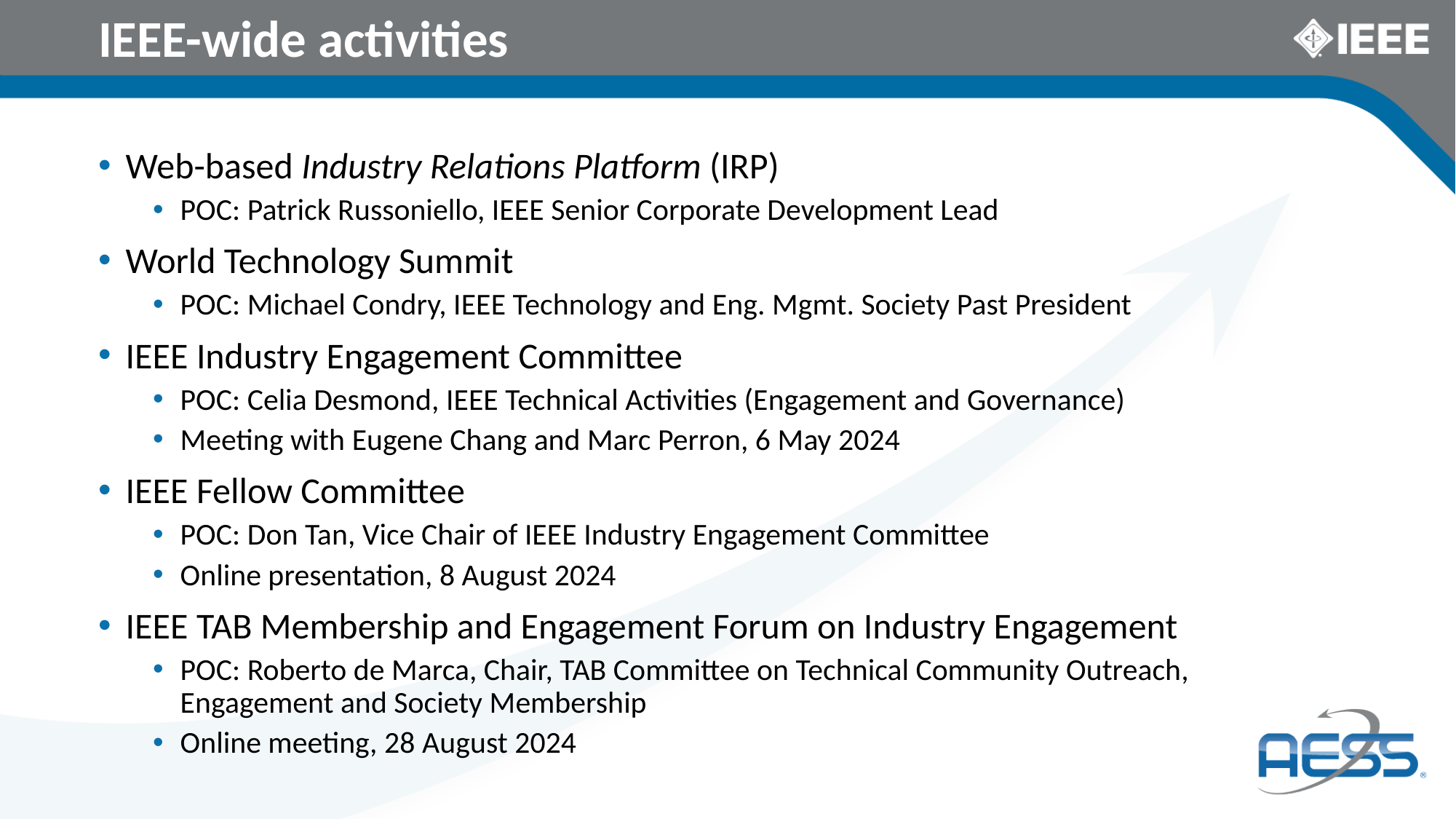

# IEEE-wide activities
Web-based Industry Relations Platform (IRP)
POC: Patrick Russoniello, IEEE Senior Corporate Development Lead
World Technology Summit
POC: Michael Condry, IEEE Technology and Eng. Mgmt. Society Past President
IEEE Industry Engagement Committee
POC: Celia Desmond, IEEE Technical Activities (Engagement and Governance)
Meeting with Eugene Chang and Marc Perron, 6 May 2024
IEEE Fellow Committee
POC: Don Tan, Vice Chair of IEEE Industry Engagement Committee
Online presentation, 8 August 2024
IEEE TAB Membership and Engagement Forum on Industry Engagement
POC: Roberto de Marca, Chair, TAB Committee on Technical Community Outreach, Engagement and Society Membership
Online meeting, 28 August 2024